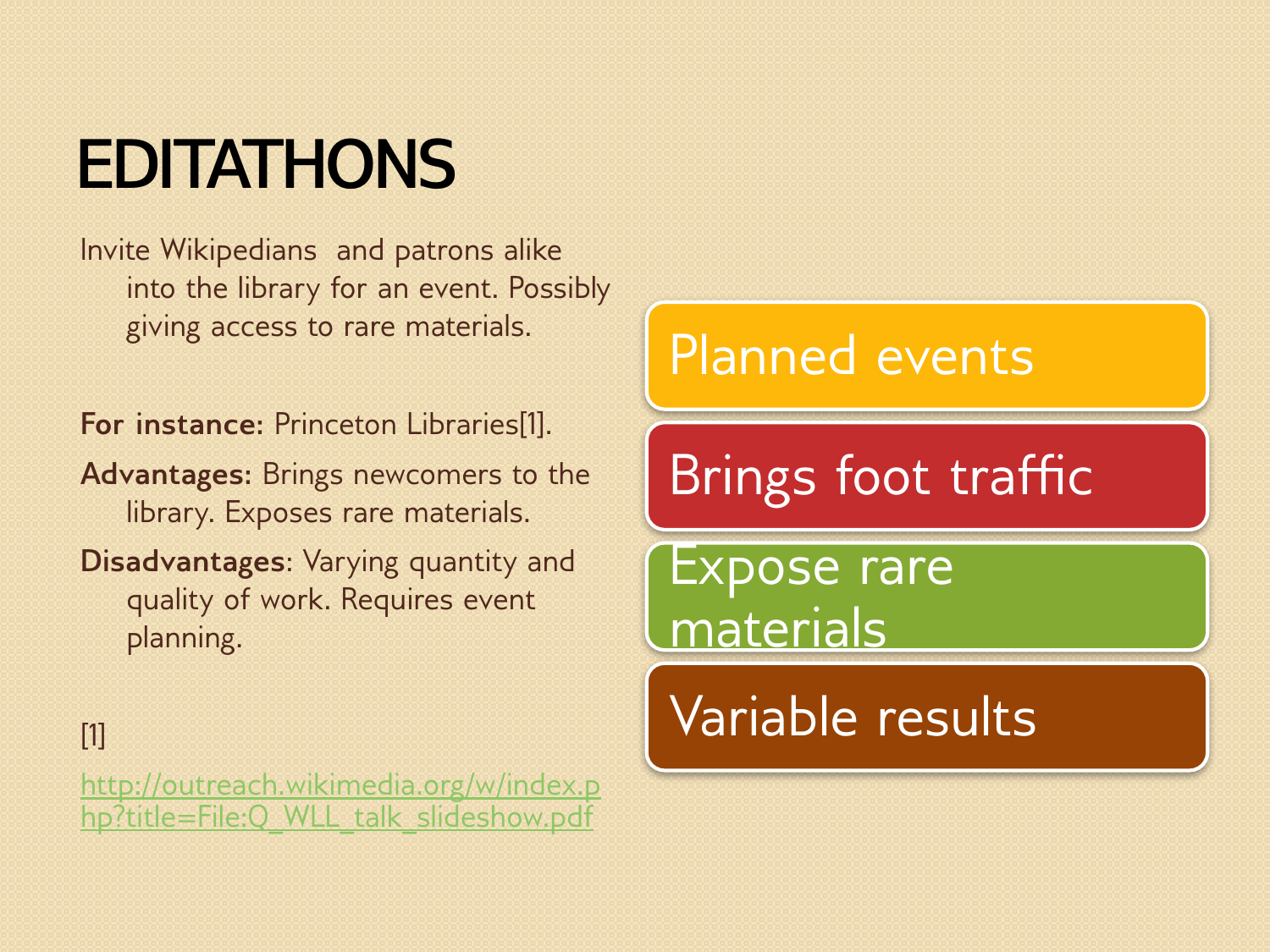

Editathons
Invite Wikipedians  and patrons alike into the library for an event. Possibly giving access to rare materials.

For instance: Princeton Libraries[1].
Advantages: Brings newcomers to the library. Exposes rare materials.
Disadvantages: Varying quantity and quality of work. Requires event planning.

[1]
http://outreach.wikimedia.org/w/index.php?title=File:Q_WLL_talk_slideshow.pdf

Planned events
Brings foot traffic
Expose rare materials
Variable results